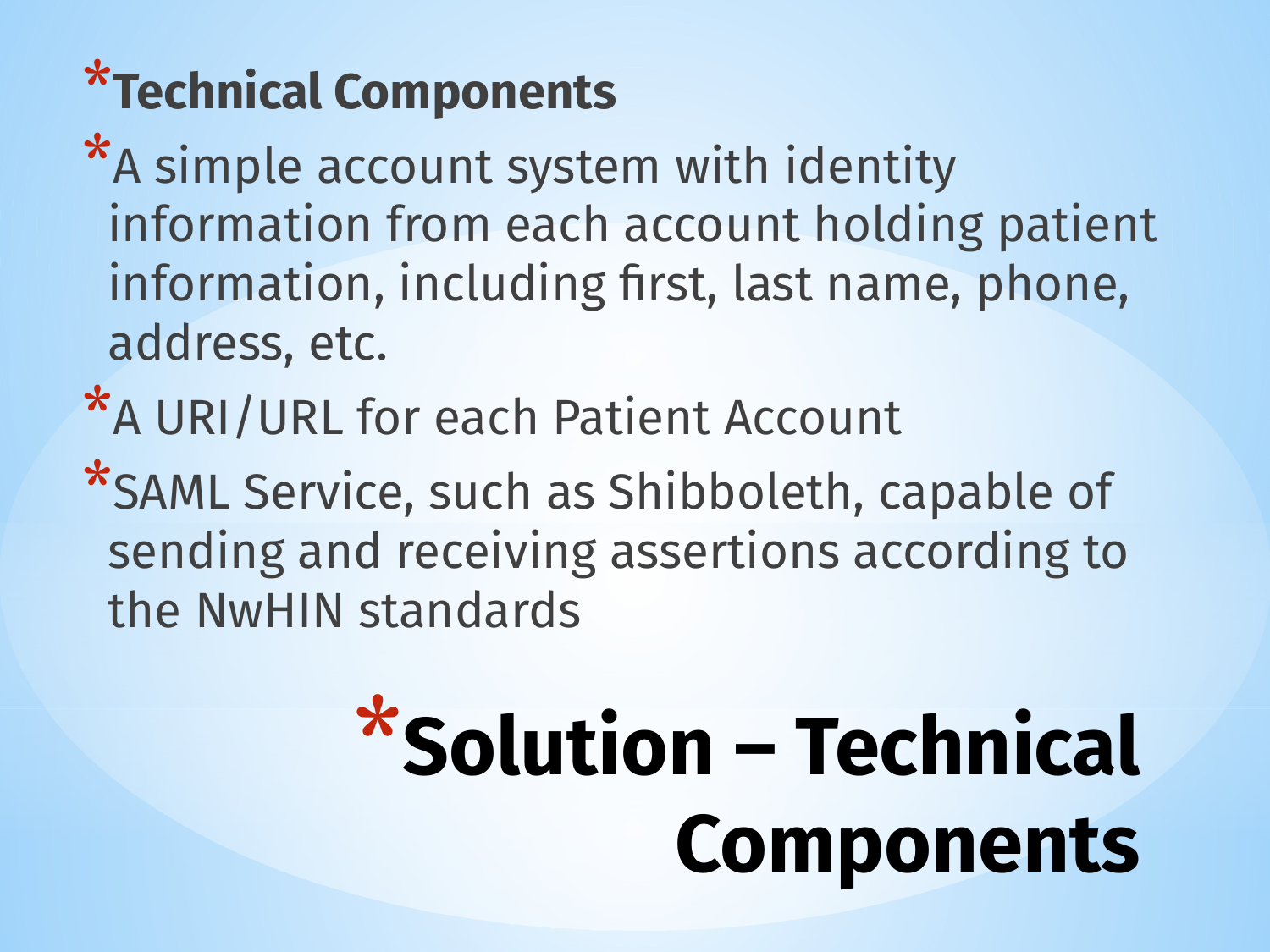

Technical Components
A simple account system with identity information from each account holding patient information, including first, last name, phone, address, etc.
A URI/URL for each Patient Account
SAML Service, such as Shibboleth, capable of sending and receiving assertions according to the NwHIN standards
# Solution – Technical Components